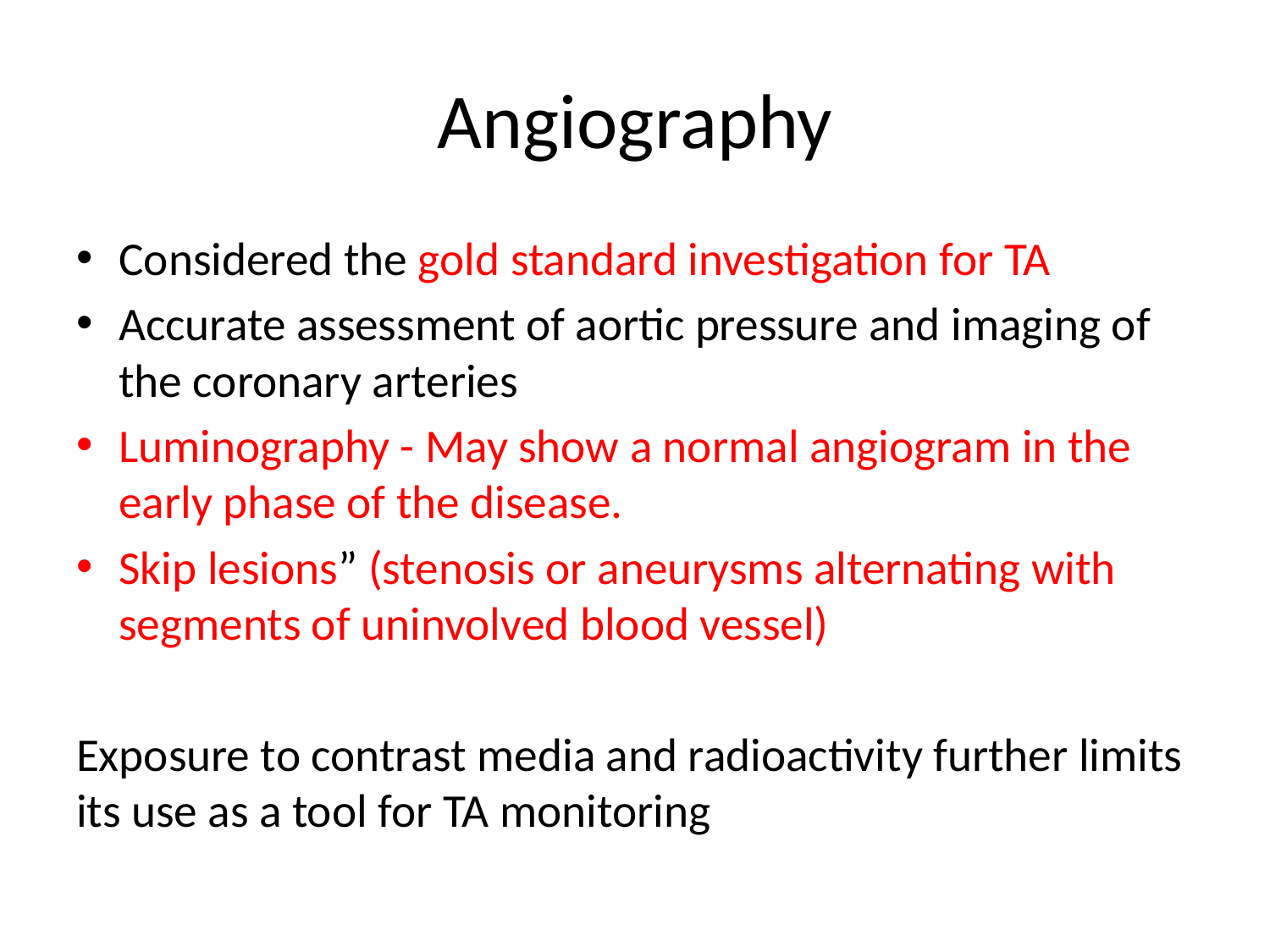

# Angiography
Considered the gold standard investigation for TA
Accurate assessment of aortic pressure and imaging of the coronary arteries
Luminography - May show a normal angiogram in the early phase of the disease.
Skip lesions” (stenosis or aneurysms alternating with segments of uninvolved blood vessel)

Exposure to contrast media and radioactivity further limits its use as a tool for TA monitoring